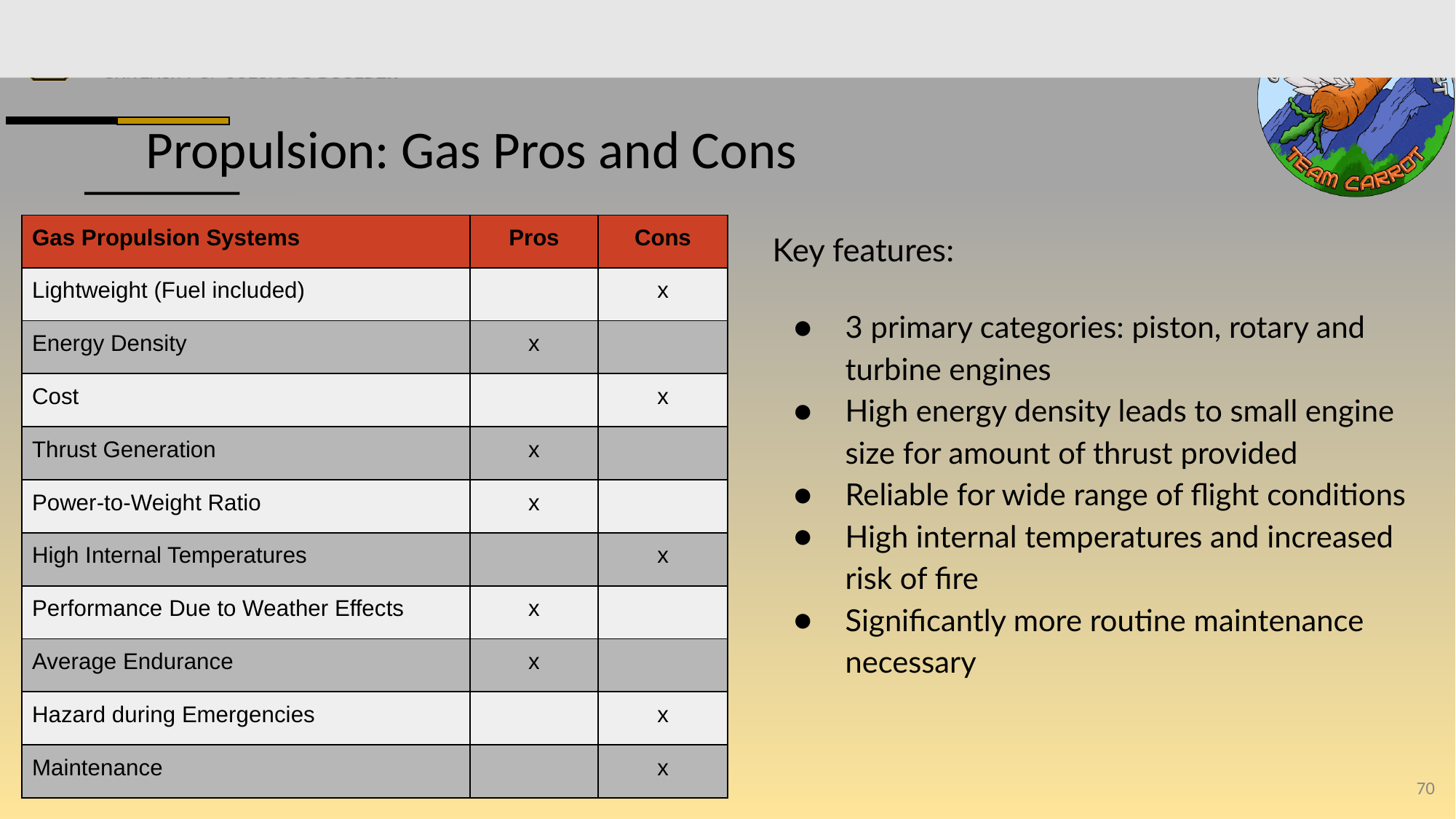

# Propulsion: Gas Pros and Cons
| Gas Propulsion Systems | Pros | Cons |
| --- | --- | --- |
| Lightweight (Fuel included) |  | x |
| Energy Density | x |  |
| Cost |  | x |
| Thrust Generation | x |  |
| Power-to-Weight Ratio | x |  |
| High Internal Temperatures |  | x |
| Performance Due to Weather Effects | x |  |
| Average Endurance | x |  |
| Hazard during Emergencies |  | x |
| Maintenance |  | x |
Key features:

3 primary categories: piston, rotary and turbine engines
High energy density leads to small engine size for amount of thrust provided
Reliable for wide range of flight conditions
High internal temperatures and increased risk of fire
Significantly more routine maintenance necessary
70